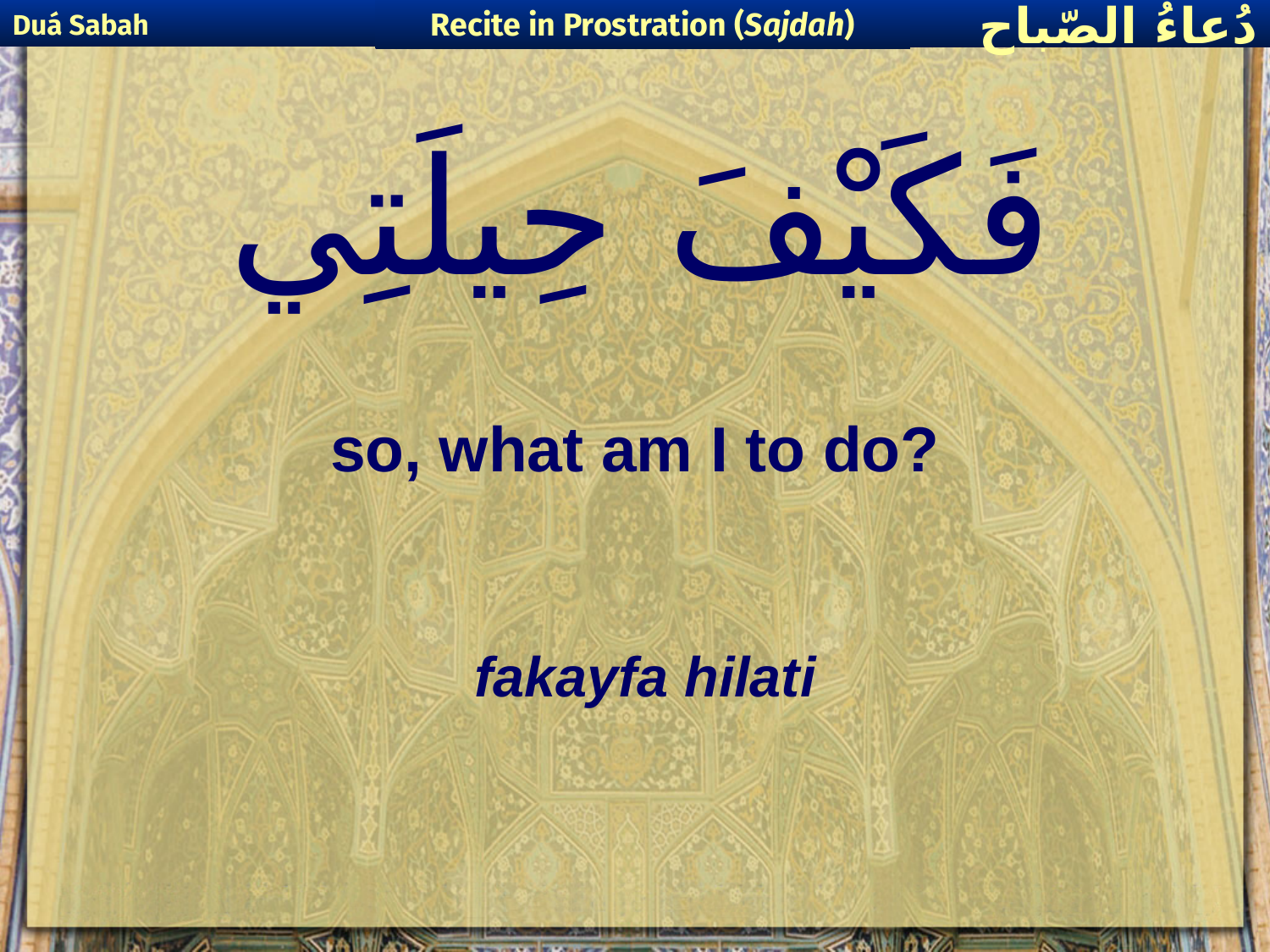

Duá Sabah
Recite in Prostration (Sajdah)
دُعاءُ الصّباح
# فَكَيْفَ حِيلَتِي
so, what am I to do?
fakayfa hilati